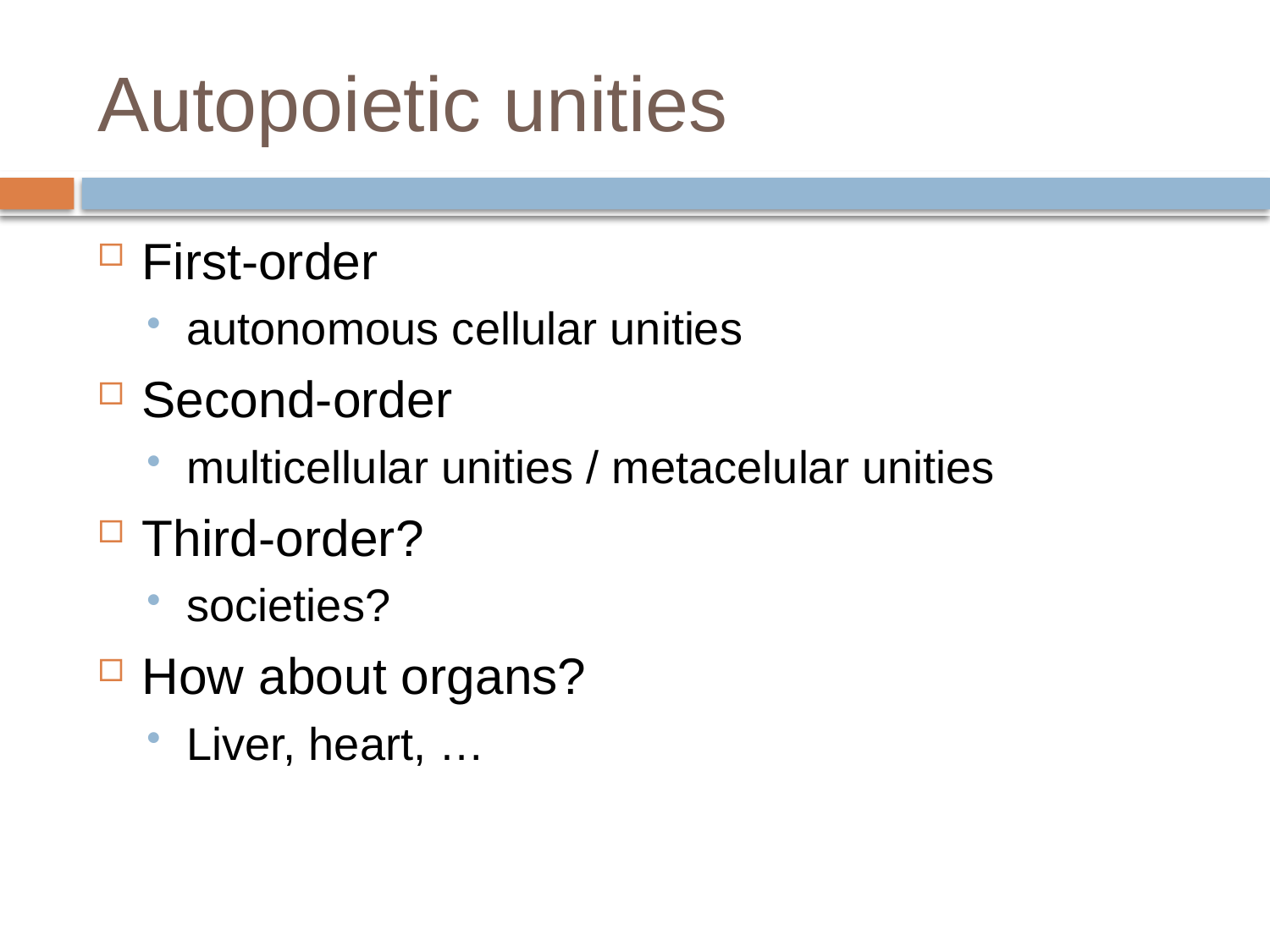

# Autopoietic unities
First-order
autonomous cellular unities
Second-order
multicellular unities / metacelular unities
Third-order?
societies?
How about organs?
Liver, heart, …